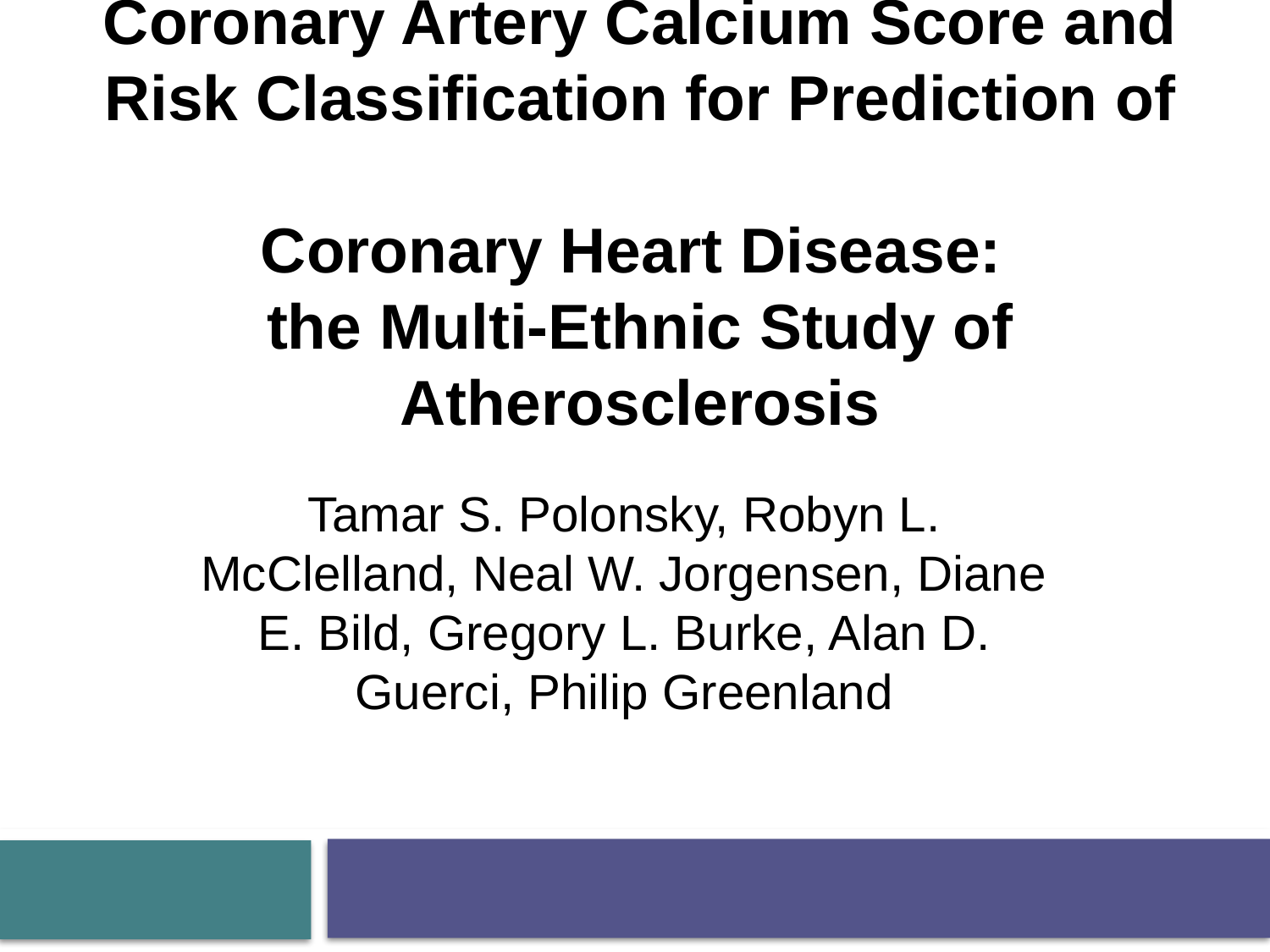

# Coronary Artery Calcium Score and Risk Classification for Prediction of Coronary Heart Disease: the Multi-Ethnic Study of Atherosclerosis
Tamar S. Polonsky, Robyn L. McClelland, Neal W. Jorgensen, Diane E. Bild, Gregory L. Burke, Alan D. Guerci, Philip Greenland